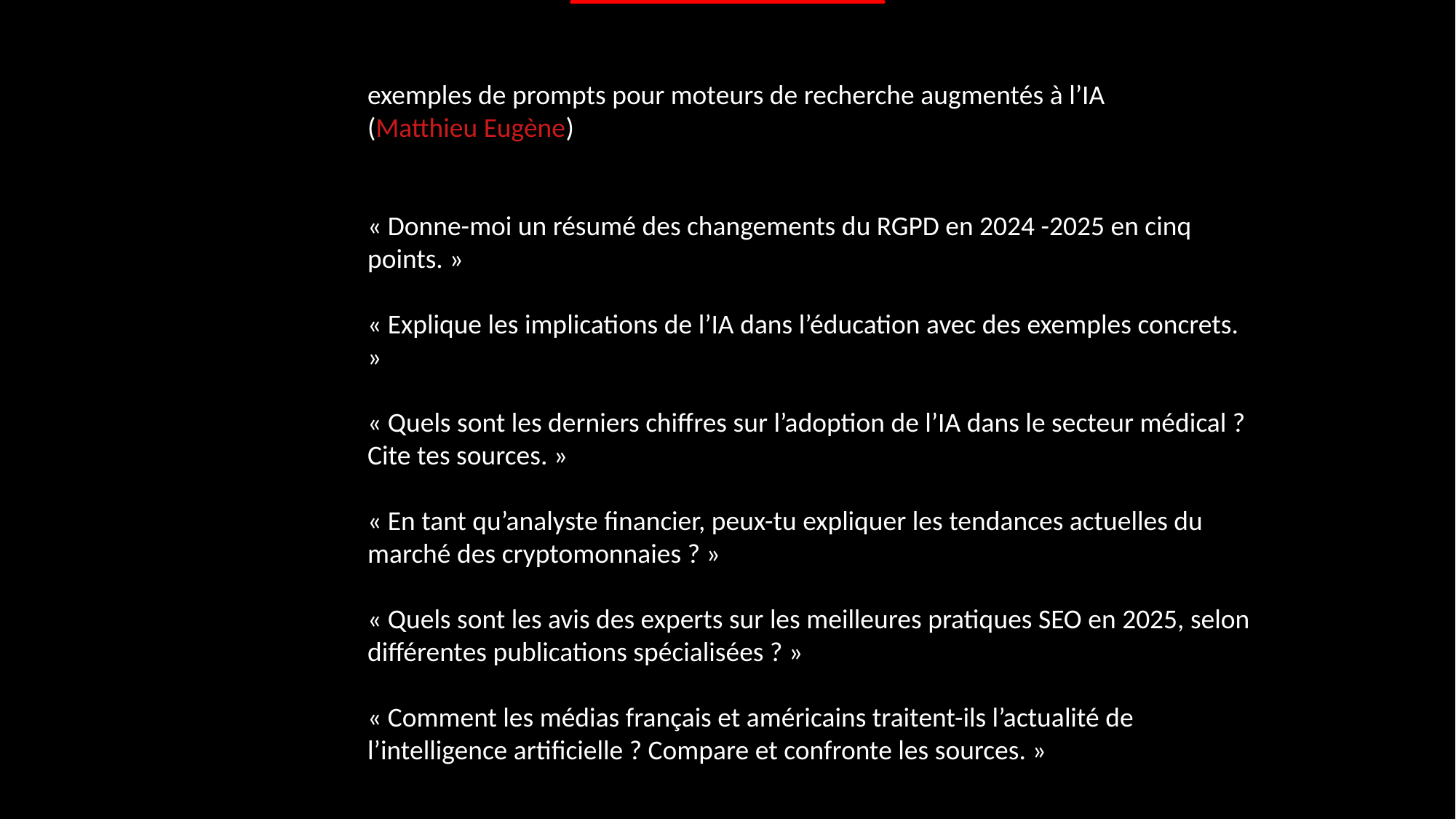

exemples de prompts pour moteurs de recherche augmentés à l’IA
(Matthieu Eugène)

« Donne-moi un résumé des changements du RGPD en 2024 -2025 en cinq points. »

« Explique les implications de l’IA dans l’éducation avec des exemples concrets. »

« Quels sont les derniers chiffres sur l’adoption de l’IA dans le secteur médical ? Cite tes sources. »

« En tant qu’analyste financier, peux-tu expliquer les tendances actuelles du marché des cryptomonnaies ? »

« Quels sont les avis des experts sur les meilleures pratiques SEO en 2025, selon différentes publications spécialisées ? »

« Comment les médias français et américains traitent-ils l’actualité de l’intelligence artificielle ? Compare et confronte les sources. »